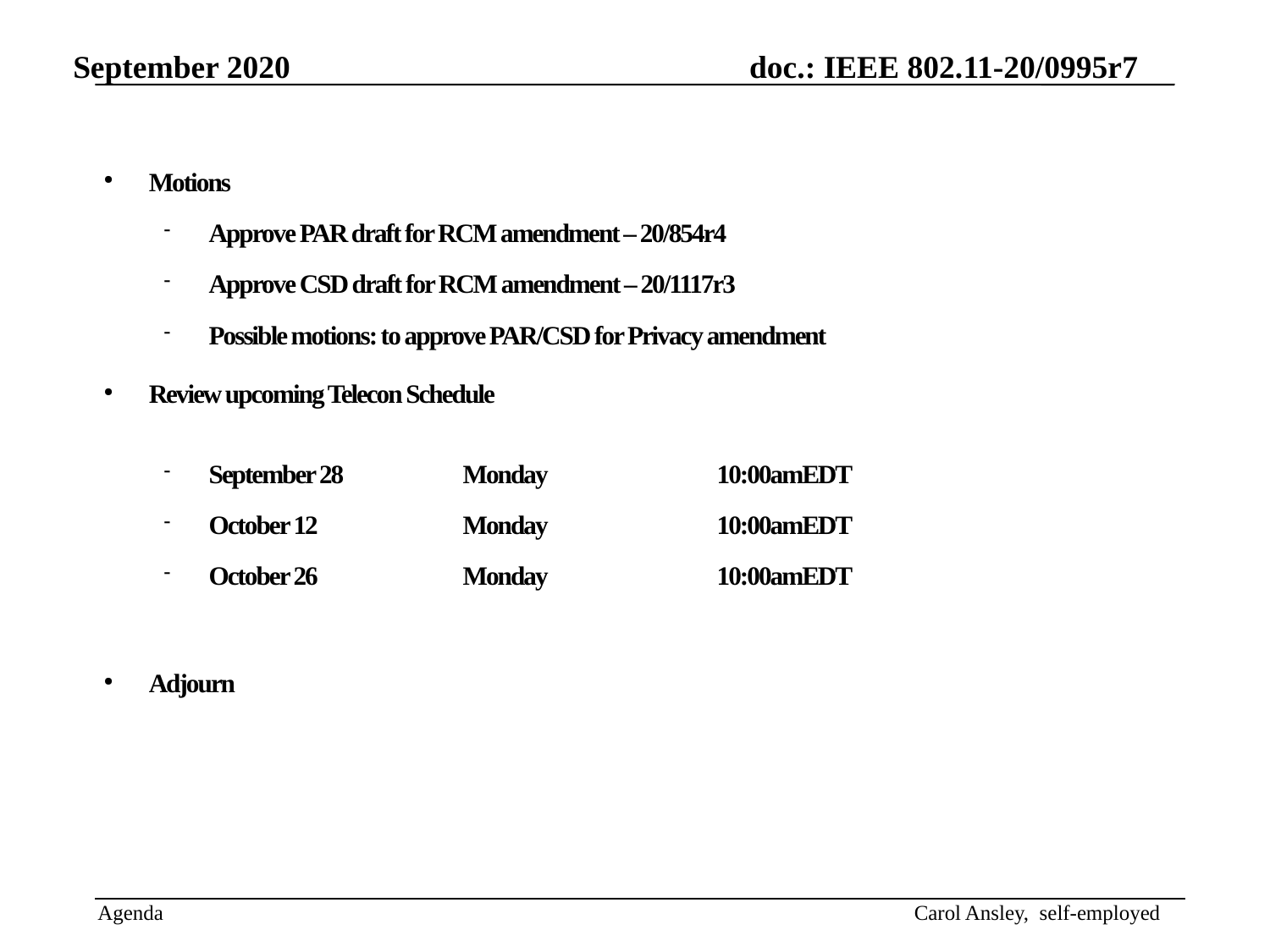

Motions
Approve PAR draft for RCM amendment – 20/854r4
Approve CSD draft for RCM amendment – 20/1117r3
Possible motions: to approve PAR/CSD for Privacy amendment

Review upcoming Telecon Schedule

September 28 	Monday		10:00amEDT
October 12       	Monday                      	10:00amEDT
October 26       	Monday                        	10:00amEDT

Adjourn